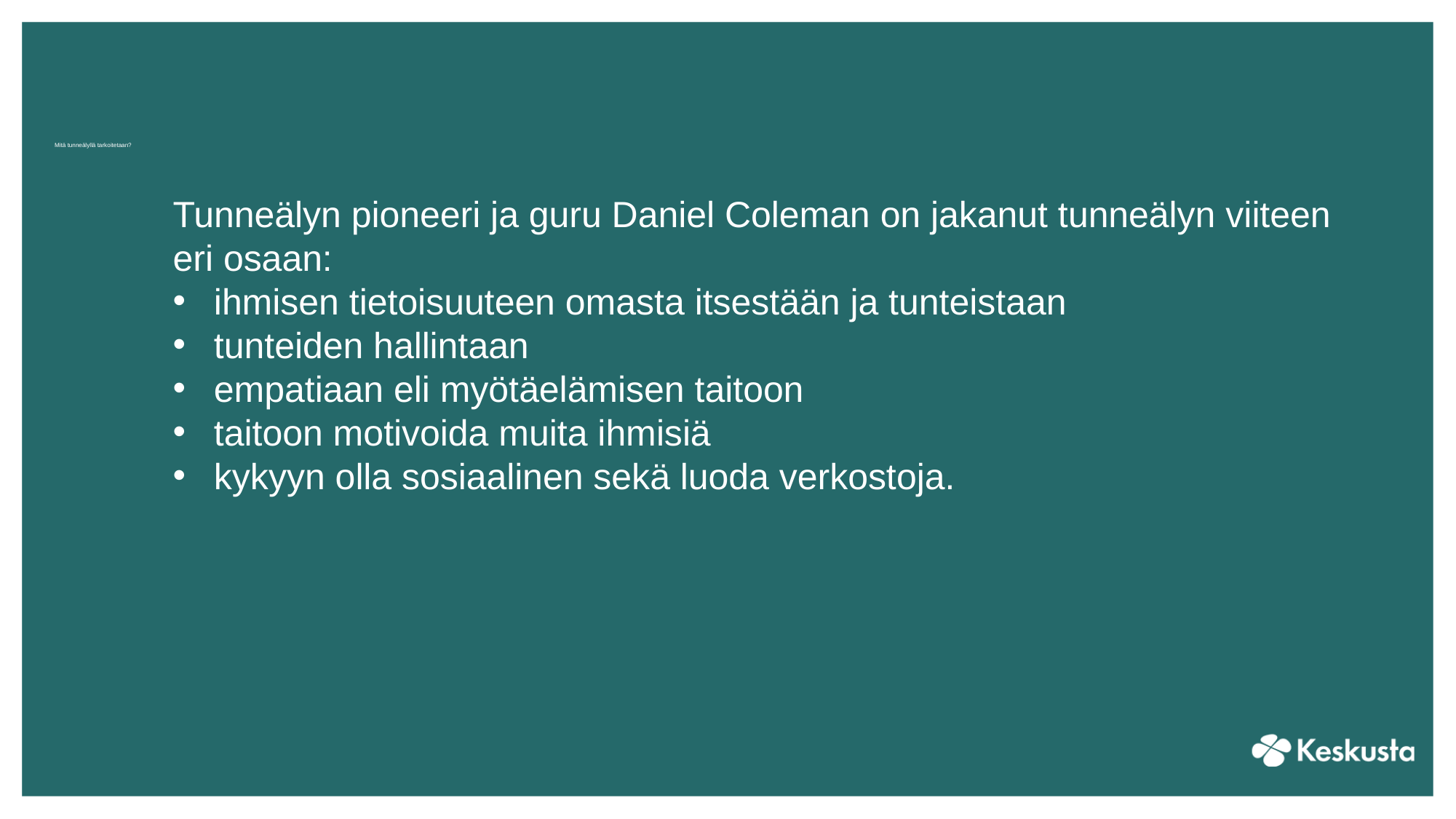

# Mitä tunneälyllä tarkoitetaan?
Tunneälyn pioneeri ja guru Daniel Coleman on jakanut tunneälyn viiteen eri osaan:
ihmisen tietoisuuteen omasta itsestään ja tunteistaan
tunteiden hallintaan
empatiaan eli myötäelämisen taitoon
taitoon motivoida muita ihmisiä
kykyyn olla sosiaalinen sekä luoda verkostoja.